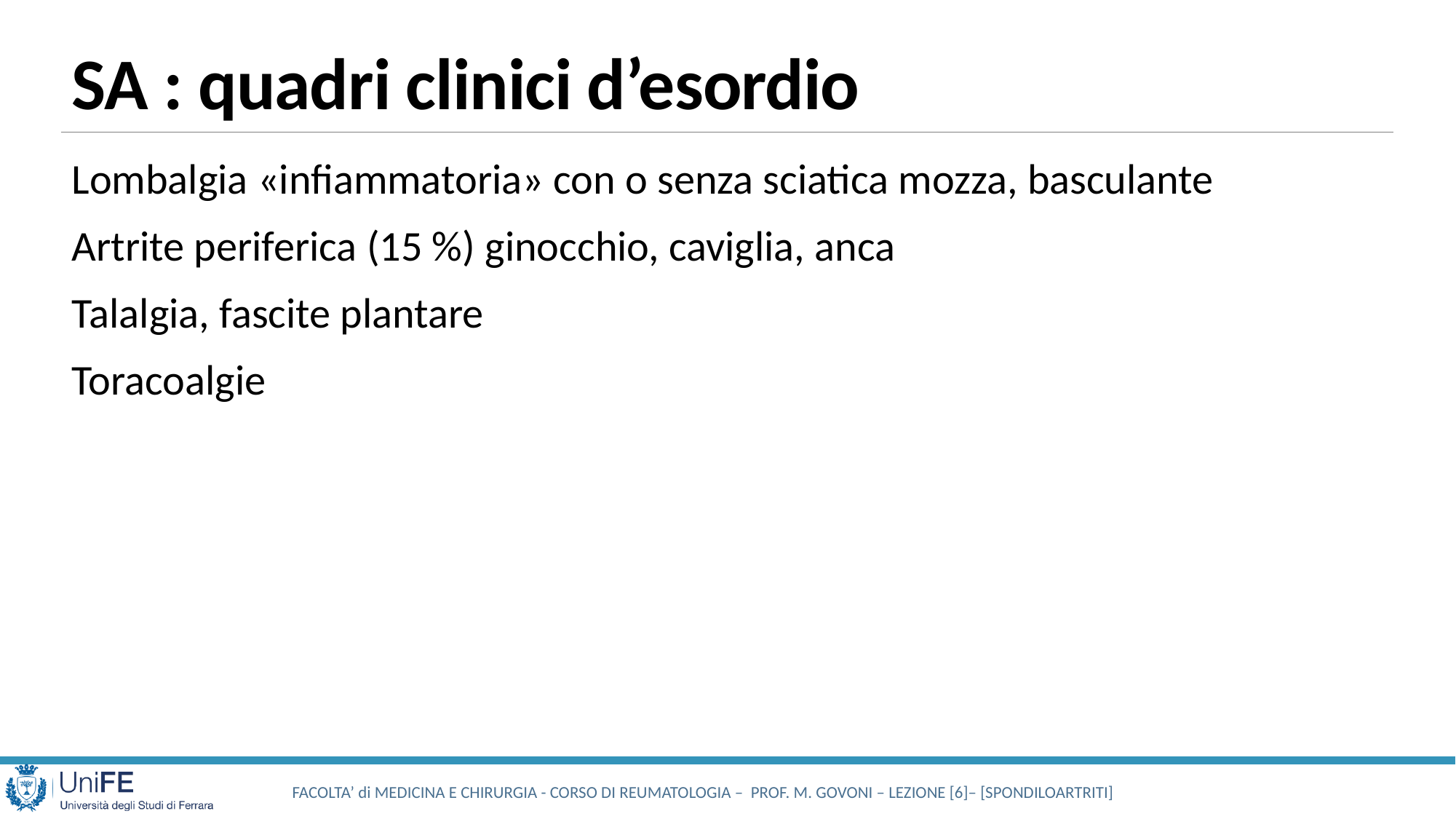

# SA : quadri clinici d’esordio
Lombalgia «infiammatoria» con o senza sciatica mozza, basculante
Artrite periferica (15 %) ginocchio, caviglia, anca
Talalgia, fascite plantare
Toracoalgie